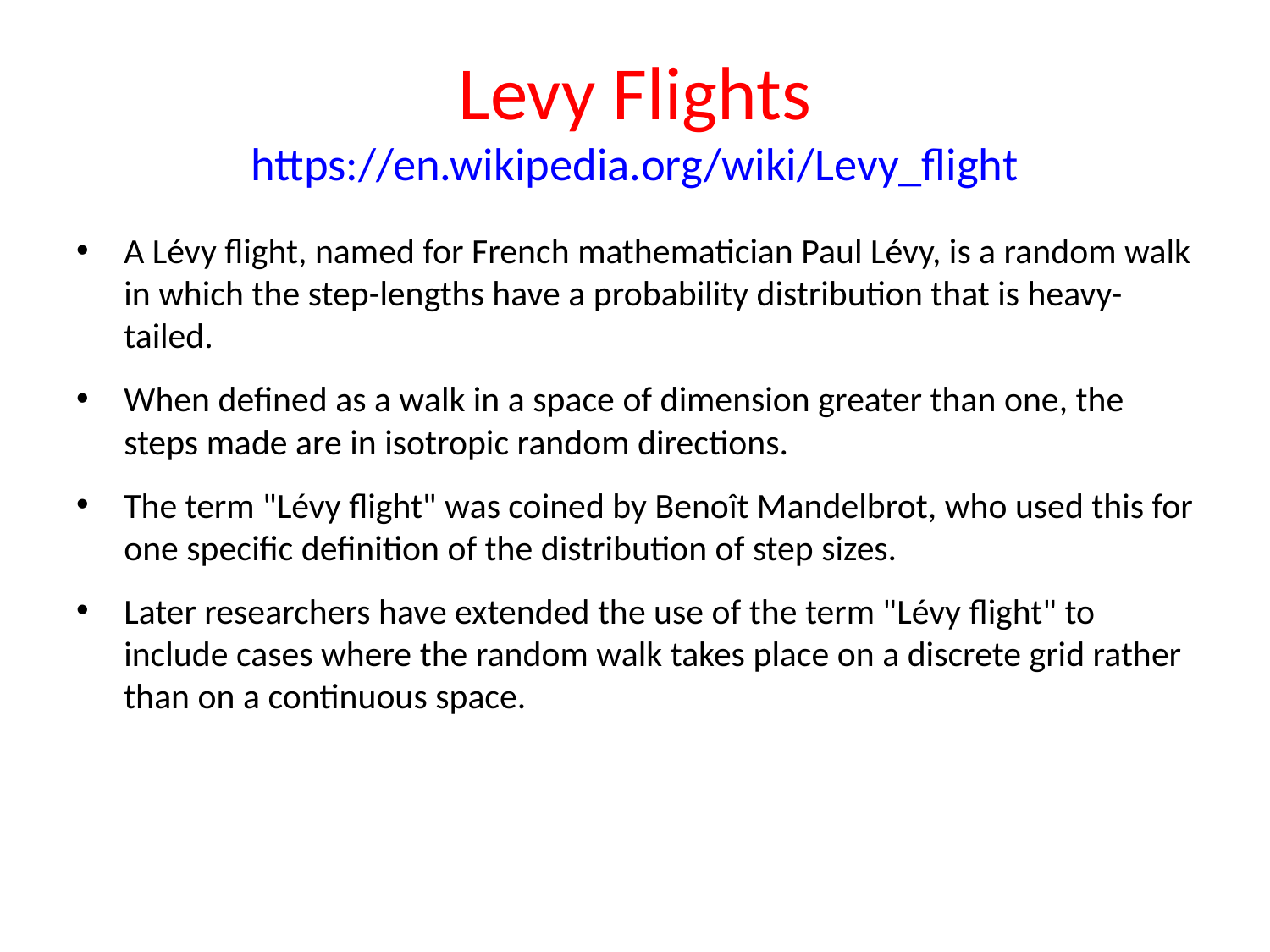

# Levy Flights https://en.wikipedia.org/wiki/Levy_flight
A Lévy flight, named for French mathematician Paul Lévy, is a random walk in which the step-lengths have a probability distribution that is heavy-tailed.
When defined as a walk in a space of dimension greater than one, the steps made are in isotropic random directions.
The term "Lévy flight" was coined by Benoît Mandelbrot, who used this for one specific definition of the distribution of step sizes.
Later researchers have extended the use of the term "Lévy flight" to include cases where the random walk takes place on a discrete grid rather than on a continuous space.